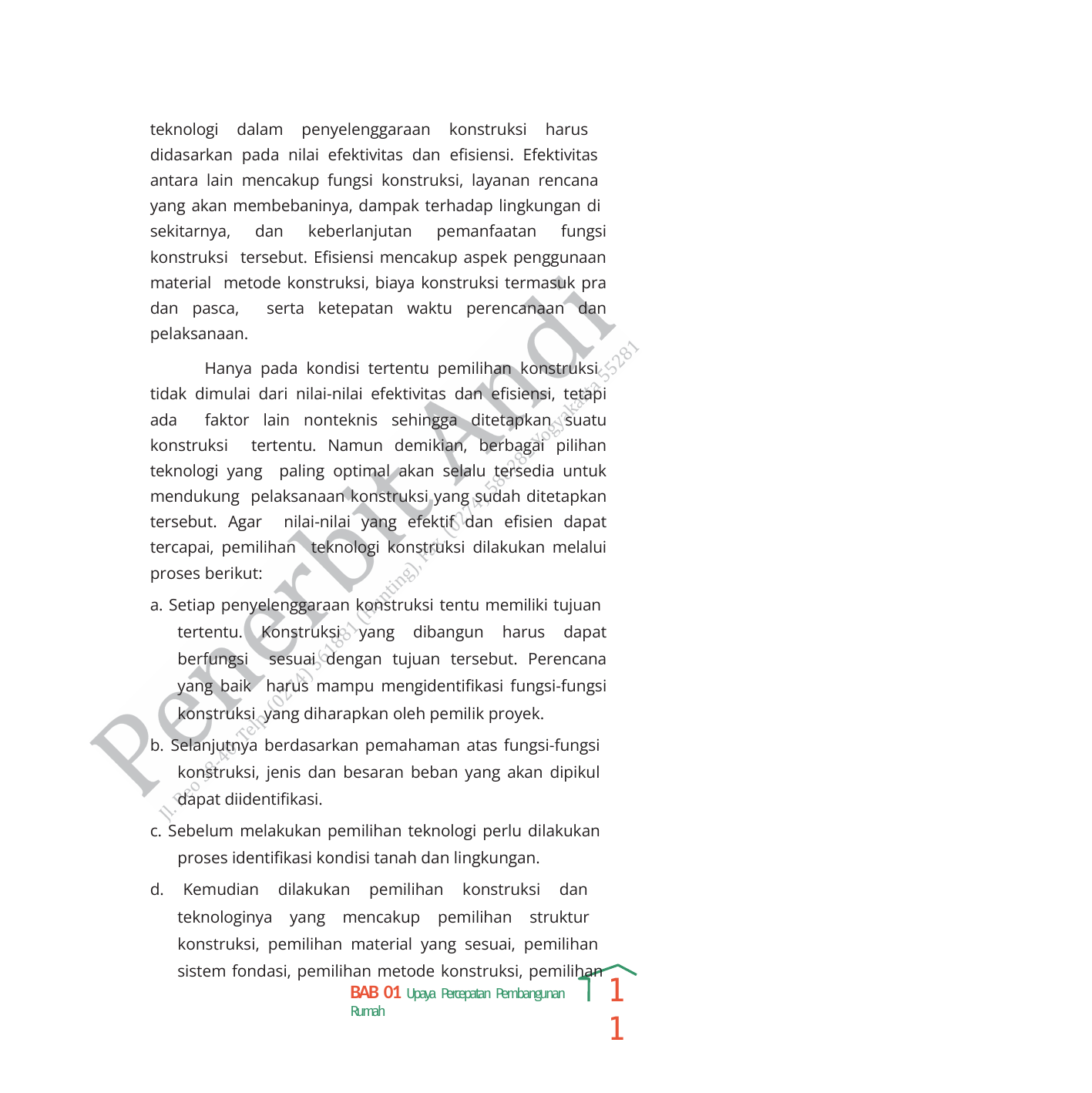

teknologi dalam penyelenggaraan konstruksi harus  didasarkan pada nilai efektivitas dan efisiensi. Efektivitas  antara lain mencakup fungsi konstruksi, layanan rencana  yang akan membebaninya, dampak terhadap lingkungan di  sekitarnya, dan keberlanjutan pemanfaatan fungsi konstruksi  tersebut. Efisiensi mencakup aspek penggunaan material  metode konstruksi, biaya konstruksi termasuk pra dan pasca,  serta ketepatan waktu perencanaan dan pelaksanaan.
Hanya pada kondisi tertentu pemilihan konstruksi  tidak dimulai dari nilai-nilai efektivitas dan efisiensi, tetapi ada  faktor lain nonteknis sehingga ditetapkan suatu konstruksi  tertentu. Namun demikian, berbagai pilihan teknologi yang  paling optimal akan selalu tersedia untuk mendukung  pelaksanaan konstruksi yang sudah ditetapkan tersebut. Agar  nilai-nilai yang efektif dan efisien dapat tercapai, pemilihan  teknologi konstruksi dilakukan melalui proses berikut:
a. Setiap penyelenggaraan konstruksi tentu memiliki tujuan  tertentu. Konstruksi yang dibangun harus dapat berfungsi  sesuai dengan tujuan tersebut. Perencana yang baik  harus mampu mengidentifikasi fungsi-fungsi konstruksi  yang diharapkan oleh pemilik proyek.
b. Selanjutnya berdasarkan pemahaman atas fungsi-fungsi  konstruksi, jenis dan besaran beban yang akan dipikul  dapat diidentifikasi.
c. Sebelum melakukan pemilihan teknologi perlu dilakukan  proses identifikasi kondisi tanah dan lingkungan.
d. Kemudian dilakukan pemilihan konstruksi dan  teknologinya yang mencakup pemilihan struktur  konstruksi, pemilihan material yang sesuai, pemilihan  sistem fondasi, pemilihan metode konstruksi, pemilihan

11
BAB 01 Upaya Percepatan Pembangunan Rumah